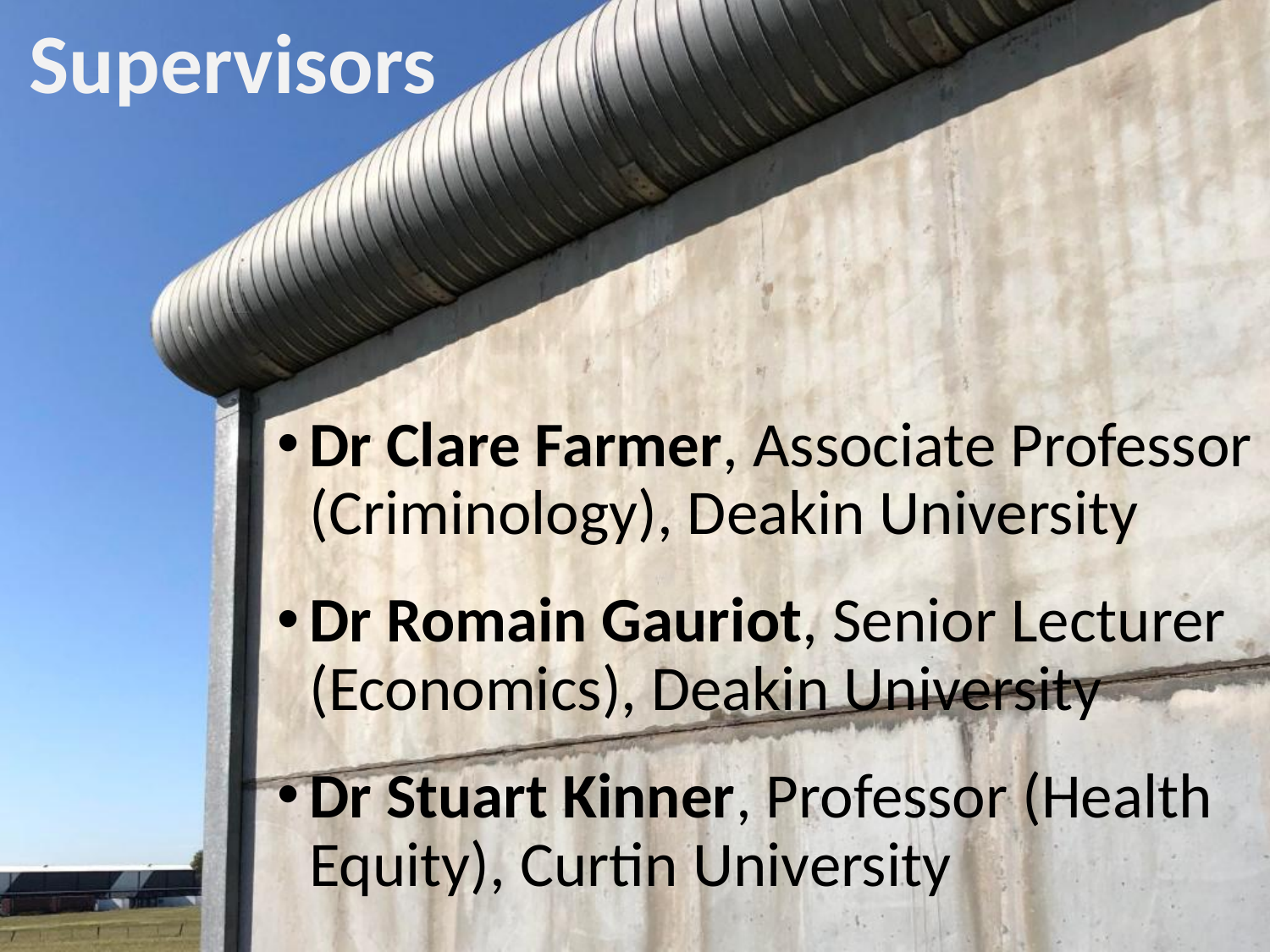

# Supervisors
Dr Clare Farmer, Associate Professor (Criminology), Deakin University
Dr Romain Gauriot, Senior Lecturer (Economics), Deakin University
Dr Stuart Kinner, Professor (Health Equity), Curtin University